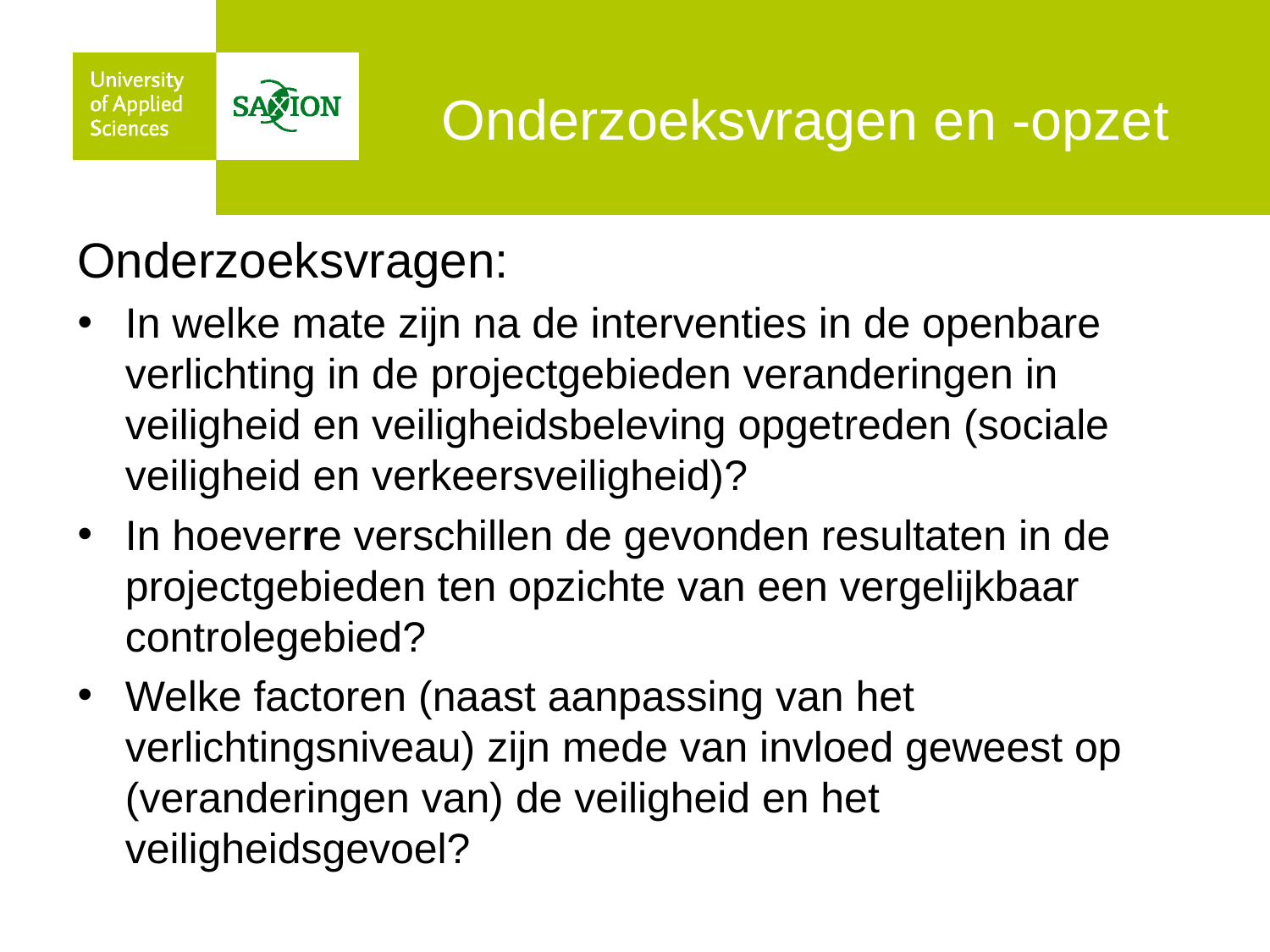

# Onderzoeksvragen en -opzet
Onderzoeksvragen:
In welke mate zijn na de interventies in de openbare verlichting in de projectgebieden veranderingen in veiligheid en veiligheidsbeleving opgetreden (sociale veiligheid en verkeersveiligheid)?
In hoeverre verschillen de gevonden resultaten in de projectgebieden ten opzichte van een vergelijkbaar controlegebied?
Welke factoren (naast aanpassing van het verlichtingsniveau) zijn mede van invloed geweest op (veranderingen van) de veiligheid en het veiligheidsgevoel?